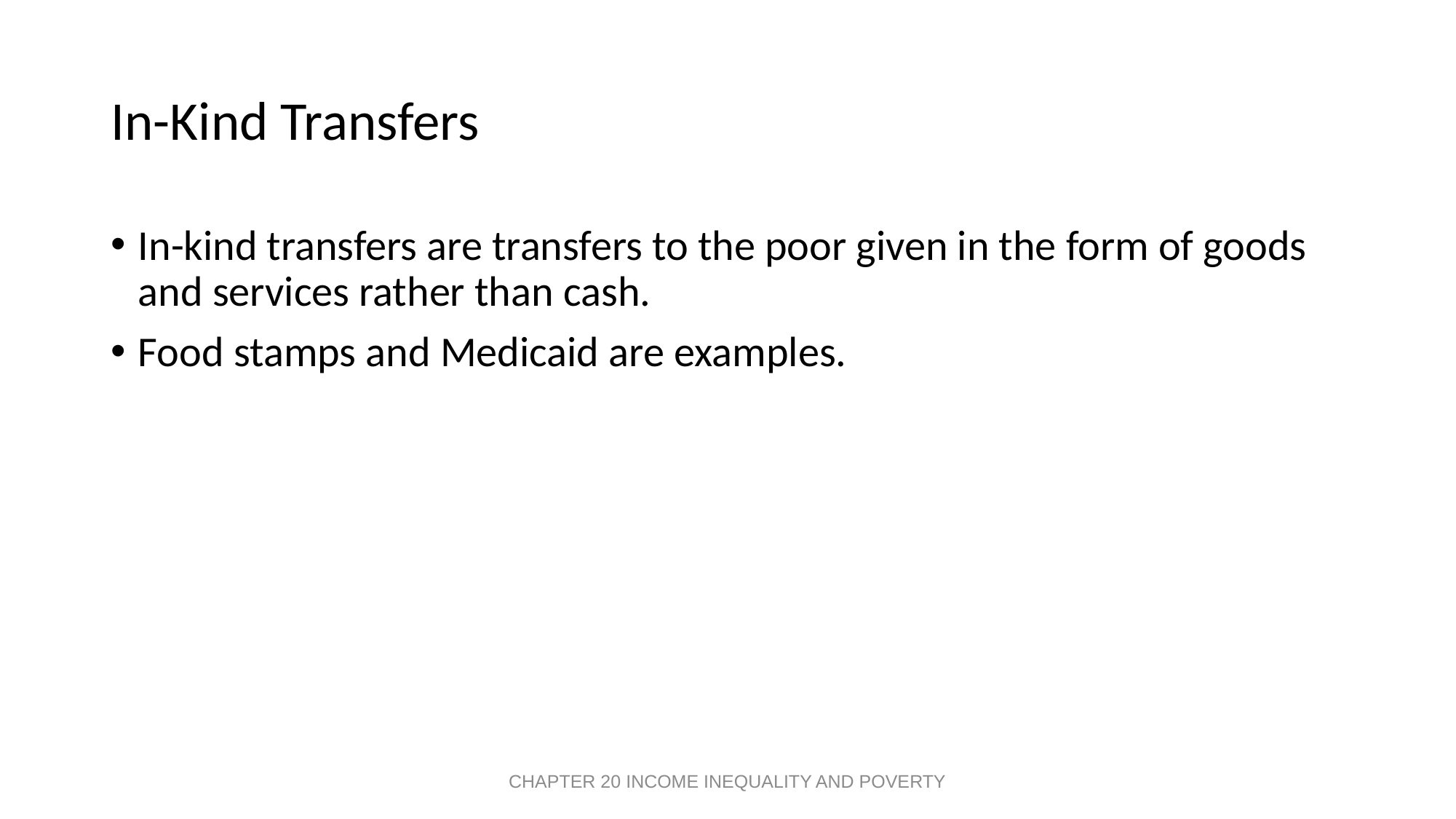

# In-Kind Transfers
In-kind transfers are transfers to the poor given in the form of goods and services rather than cash.
Food stamps and Medicaid are examples.
CHAPTER 20 INCOME INEQUALITY AND POVERTY